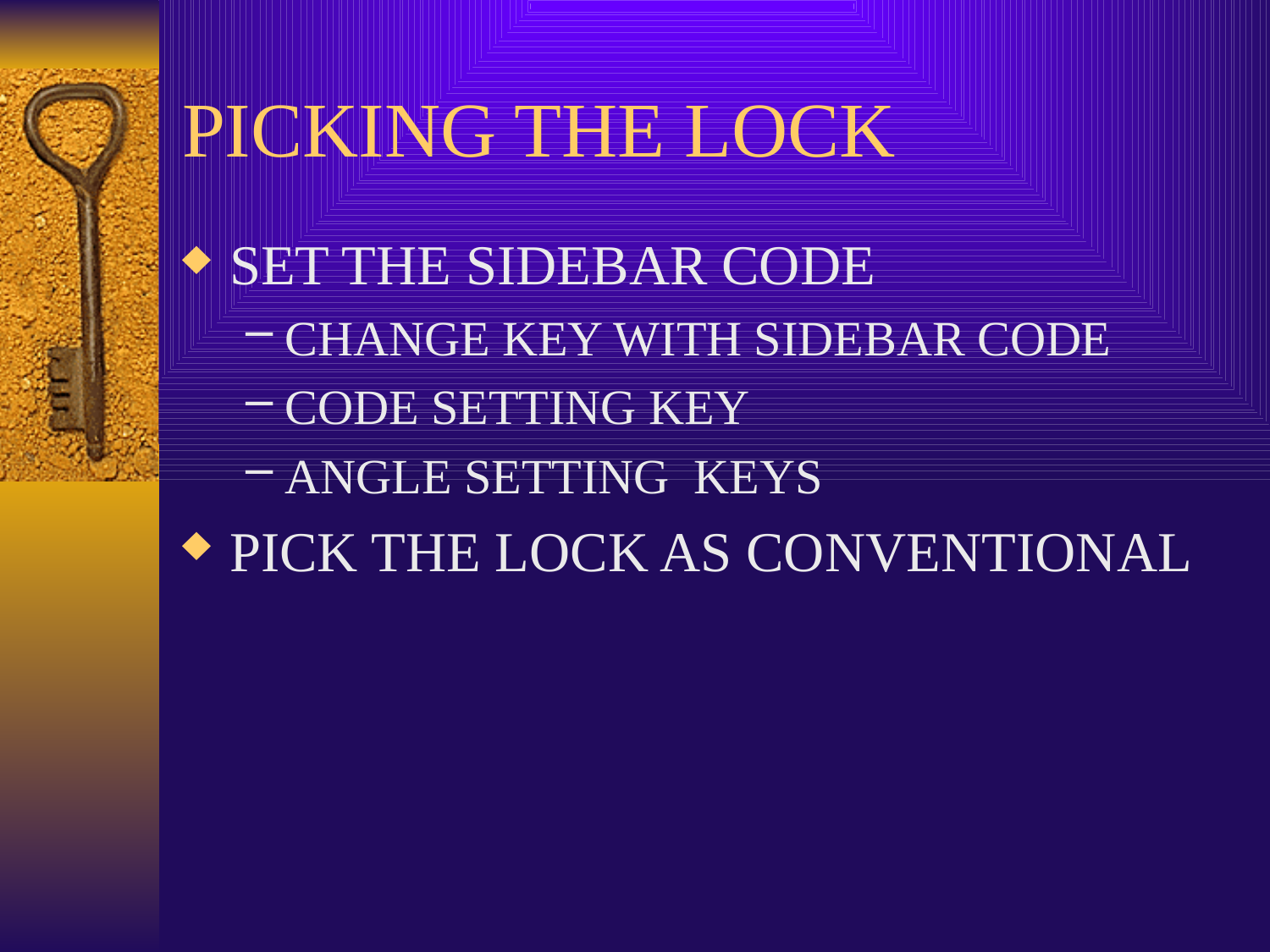

# PICKING THE LOCK
SET THE SIDEBAR CODE
CHANGE KEY WITH SIDEBAR CODE
CODE SETTING KEY
ANGLE SETTING  KEYS
PICK THE LOCK AS CONVENTIONAL